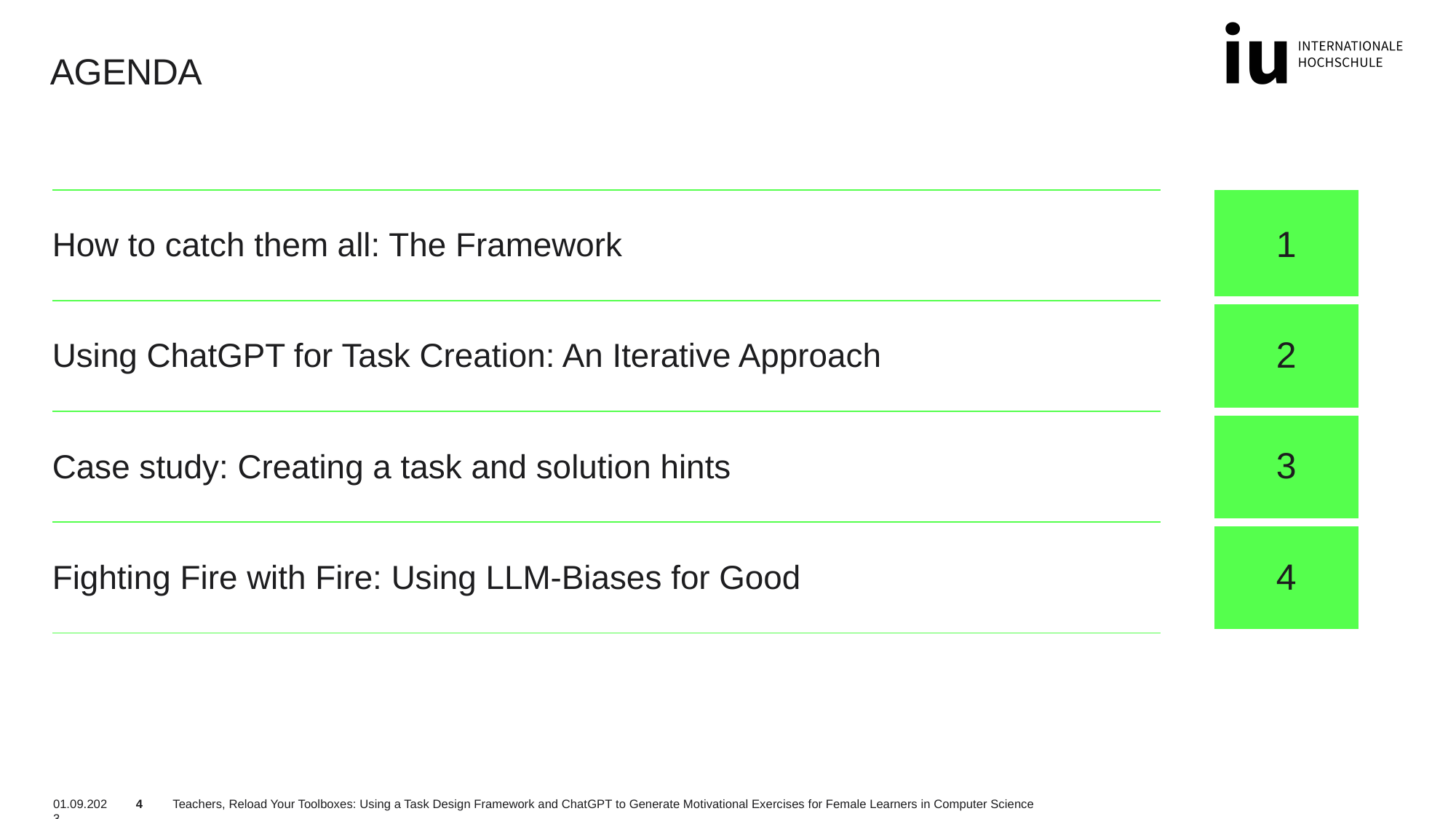

# Agenda
| How to catch them all: The Framework |  | 1 |  |
| --- | --- | --- | --- |
| Using ChatGPT for Task Creation: An Iterative Approach |  | 2 |  |
| Case study: Creating a task and solution hints |  | 3 |  |
| Fighting Fire with Fire: Using LLM-Biases for Good |  | 4 |  |
01.09.2023
4
Teachers, Reload Your Toolboxes: Using a Task Design Framework and ChatGPT to Generate Motivational Exercises for Female Learners in Computer Science